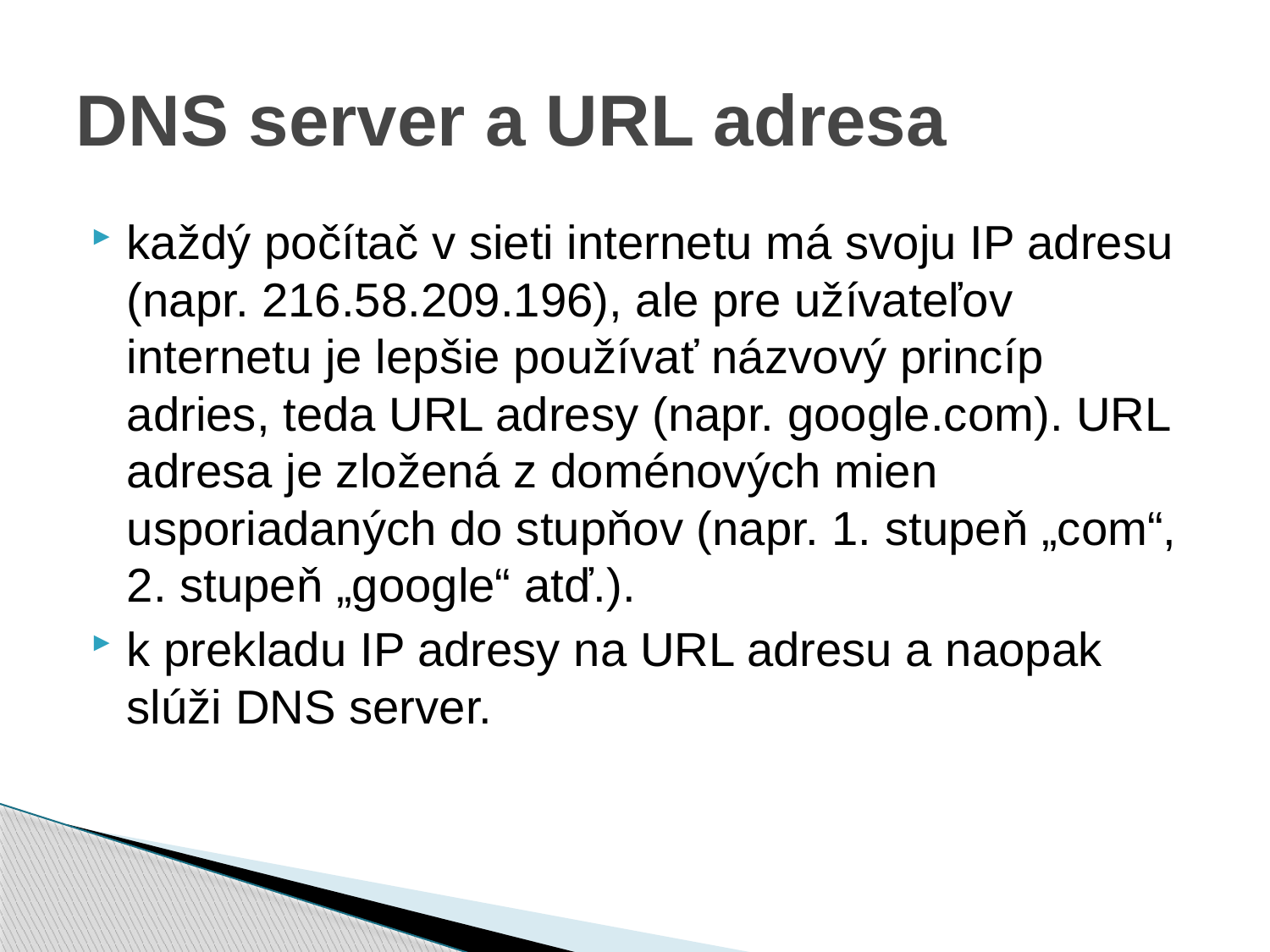

# DNS server a URL adresa
každý počítač v sieti internetu má svoju IP adresu (napr. 216.58.209.196), ale pre užívateľov internetu je lepšie používať názvový princíp adries, teda URL adresy (napr. google.com). URL adresa je zložená z doménových mien usporiadaných do stupňov (napr. 1. stupeň „com“, 2. stupeň „google“ atď.).
k prekladu IP adresy na URL adresu a naopak slúži DNS server.